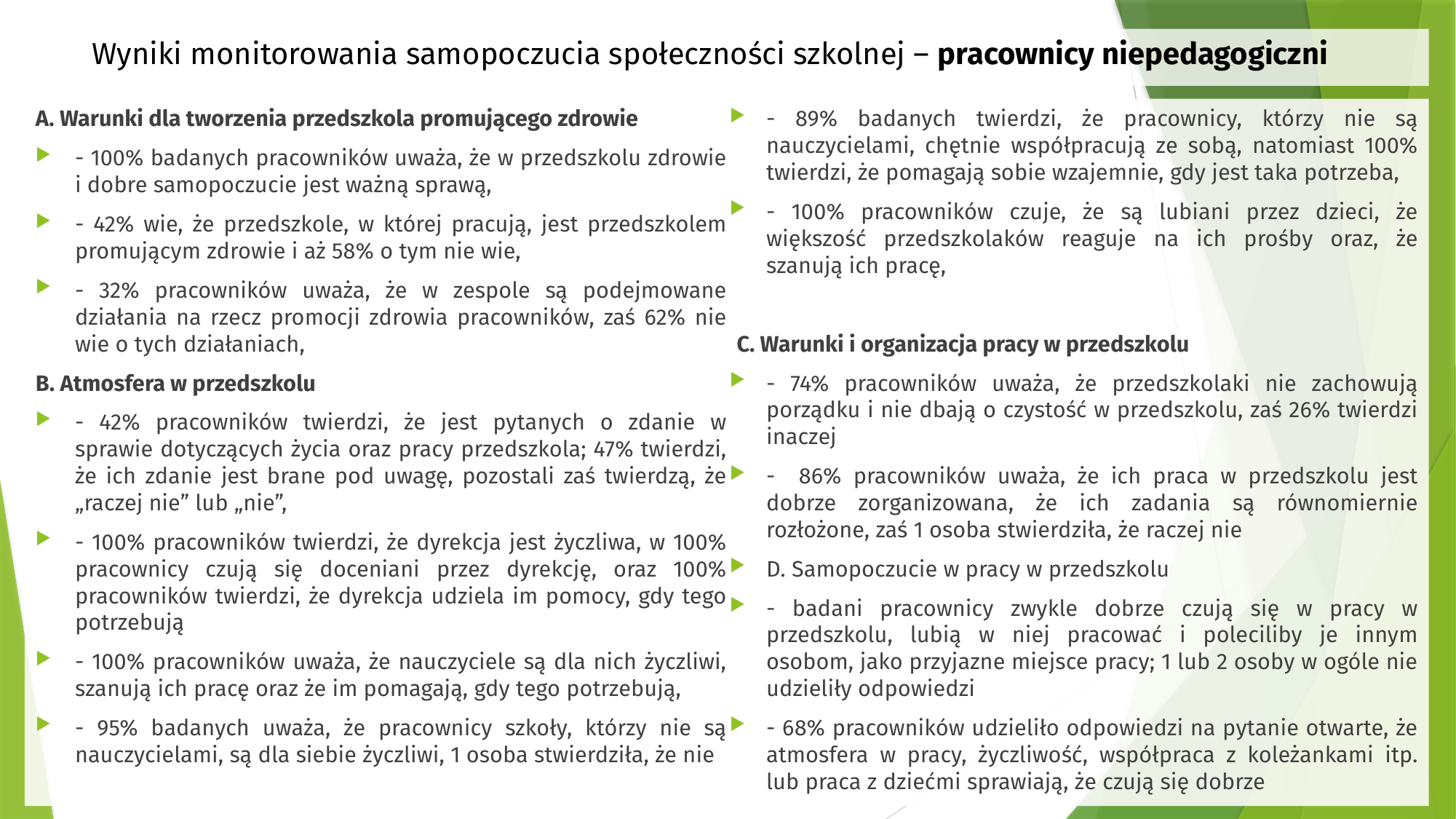

# Wyniki monitorowania samopoczucia społeczności szkolnej – pracownicy niepedagogiczni
A. Warunki dla tworzenia przedszkola promującego zdrowie
- 100% badanych pracowników uważa, że w przedszkolu zdrowie i dobre samopoczucie jest ważną sprawą,
- 42% wie, że przedszkole, w której pracują, jest przedszkolem promującym zdrowie i aż 58% o tym nie wie,
- 32% pracowników uważa, że w zespole są podejmowane działania na rzecz promocji zdrowia pracowników, zaś 62% nie wie o tych działaniach,
B. Atmosfera w przedszkolu
- 42% pracowników twierdzi, że jest pytanych o zdanie w sprawie dotyczących życia oraz pracy przedszkola; 47% twierdzi, że ich zdanie jest brane pod uwagę, pozostali zaś twierdzą, że „raczej nie” lub „nie”,
- 100% pracowników twierdzi, że dyrekcja jest życzliwa, w 100% pracownicy czują się doceniani przez dyrekcję, oraz 100% pracowników twierdzi, że dyrekcja udziela im pomocy, gdy tego potrzebują
- 100% pracowników uważa, że nauczyciele są dla nich życzliwi, szanują ich pracę oraz że im pomagają, gdy tego potrzebują,
- 95% badanych uważa, że pracownicy szkoły, którzy nie są nauczycielami, są dla siebie życzliwi, 1 osoba stwierdziła, że nie
- 89% badanych twierdzi, że pracownicy, którzy nie są nauczycielami, chętnie współpracują ze sobą, natomiast 100% twierdzi, że pomagają sobie wzajemnie, gdy jest taka potrzeba,
- 100% pracowników czuje, że są lubiani przez dzieci, że większość przedszkolaków reaguje na ich prośby oraz, że szanują ich pracę,

C. Warunki i organizacja pracy w przedszkolu
- 74% pracowników uważa, że przedszkolaki nie zachowują porządku i nie dbają o czystość w przedszkolu, zaś 26% twierdzi inaczej
-  86% pracowników uważa, że ich praca w przedszkolu jest dobrze zorganizowana, że ich zadania są równomiernie rozłożone, zaś 1 osoba stwierdziła, że raczej nie
D. Samopoczucie w pracy w przedszkolu
- badani pracownicy zwykle dobrze czują się w pracy w przedszkolu, lubią w niej pracować i poleciliby je innym osobom, jako przyjazne miejsce pracy; 1 lub 2 osoby w ogóle nie udzieliły odpowiedzi
- 68% pracowników udzieliło odpowiedzi na pytanie otwarte, że atmosfera w pracy, życzliwość, współpraca z koleżankami itp. lub praca z dziećmi sprawiają, że czują się dobrze